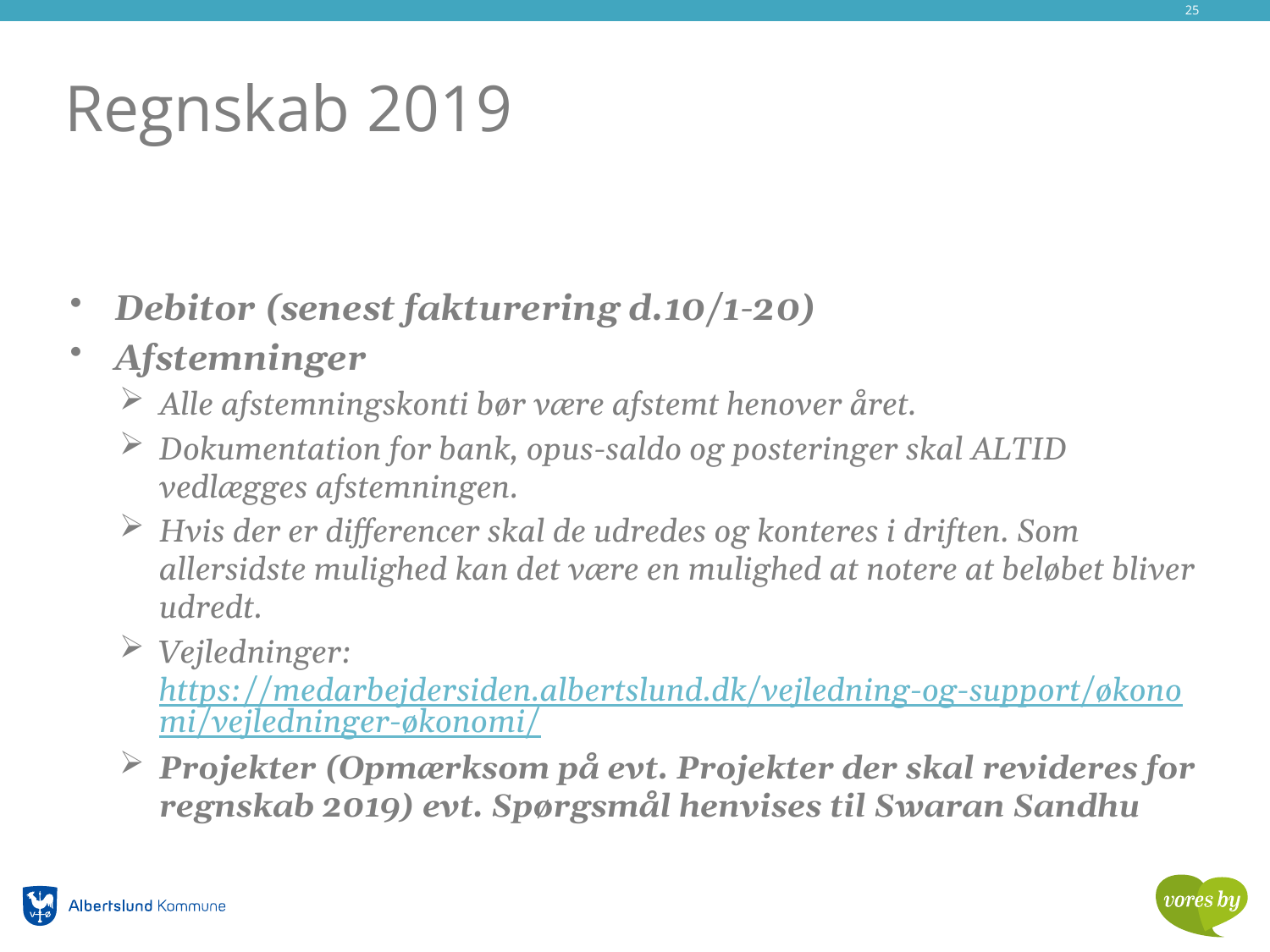

25
# Regnskab 2019

Debitor (senest fakturering d.10/1-20)
Afstemninger
Alle afstemningskonti bør være afstemt henover året.
Dokumentation for bank, opus-saldo og posteringer skal ALTID vedlægges afstemningen.
Hvis der er differencer skal de udredes og konteres i driften. Som allersidste mulighed kan det være en mulighed at notere at beløbet bliver udredt.
Vejledninger: https://medarbejdersiden.albertslund.dk/vejledning-og-support/økonomi/vejledninger-økonomi/
Projekter (Opmærksom på evt. Projekter der skal revideres for regnskab 2019) evt. Spørgsmål henvises til Swaran Sandhu